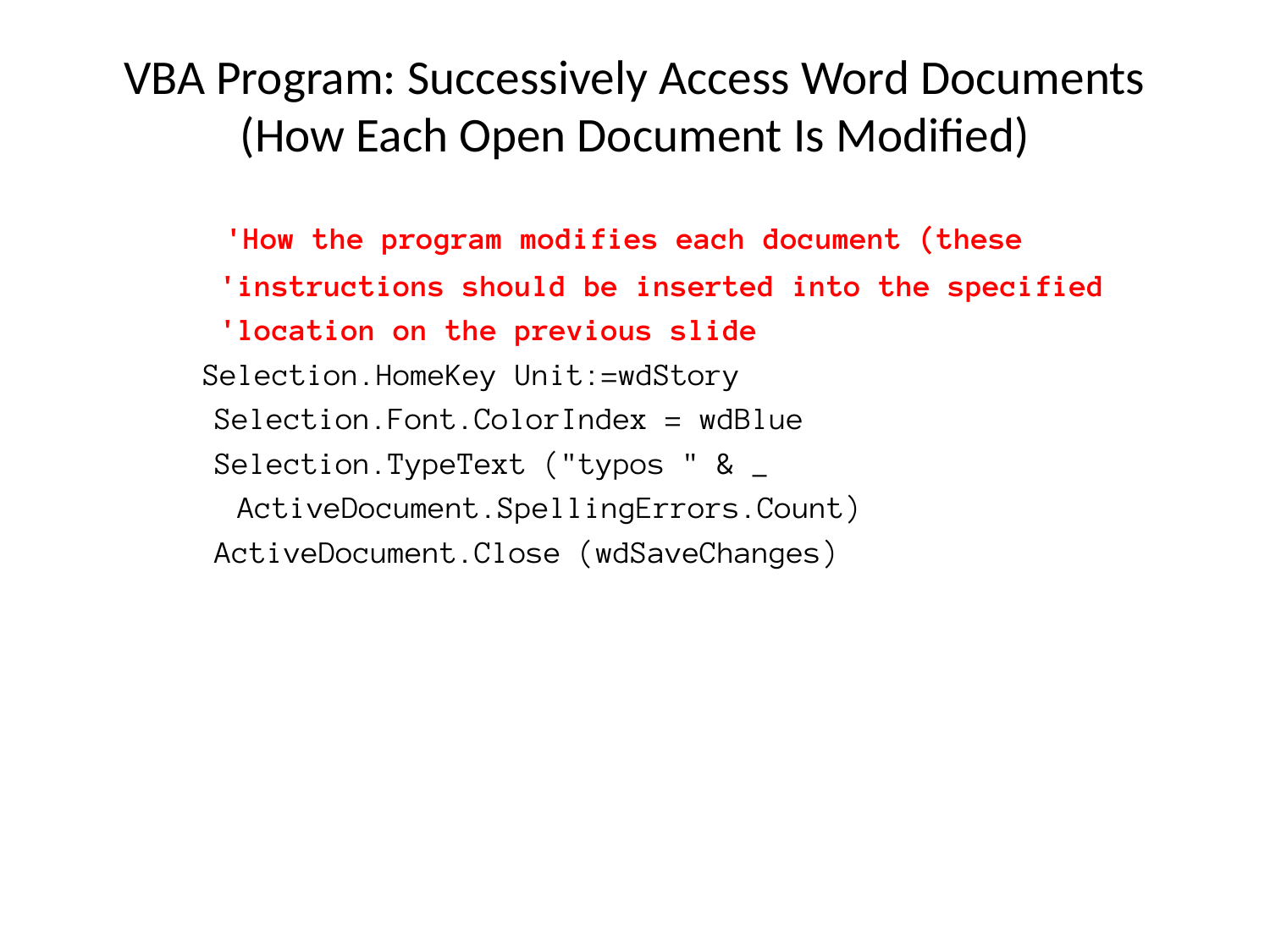

# VBA Program: Successively Access Word Documents (How Each Open Document Is Modified)
	 'How the program modifies each document (these
	 'instructions should be inserted into the specified
	 'location on the previous slide
 	Selection.HomeKey Unit:=wdStory
        Selection.Font.ColorIndex = wdBlue
        Selection.TypeText ("typos " & _
	  ActiveDocument.SpellingErrors.Count)
        ActiveDocument.Close (wdSaveChanges)